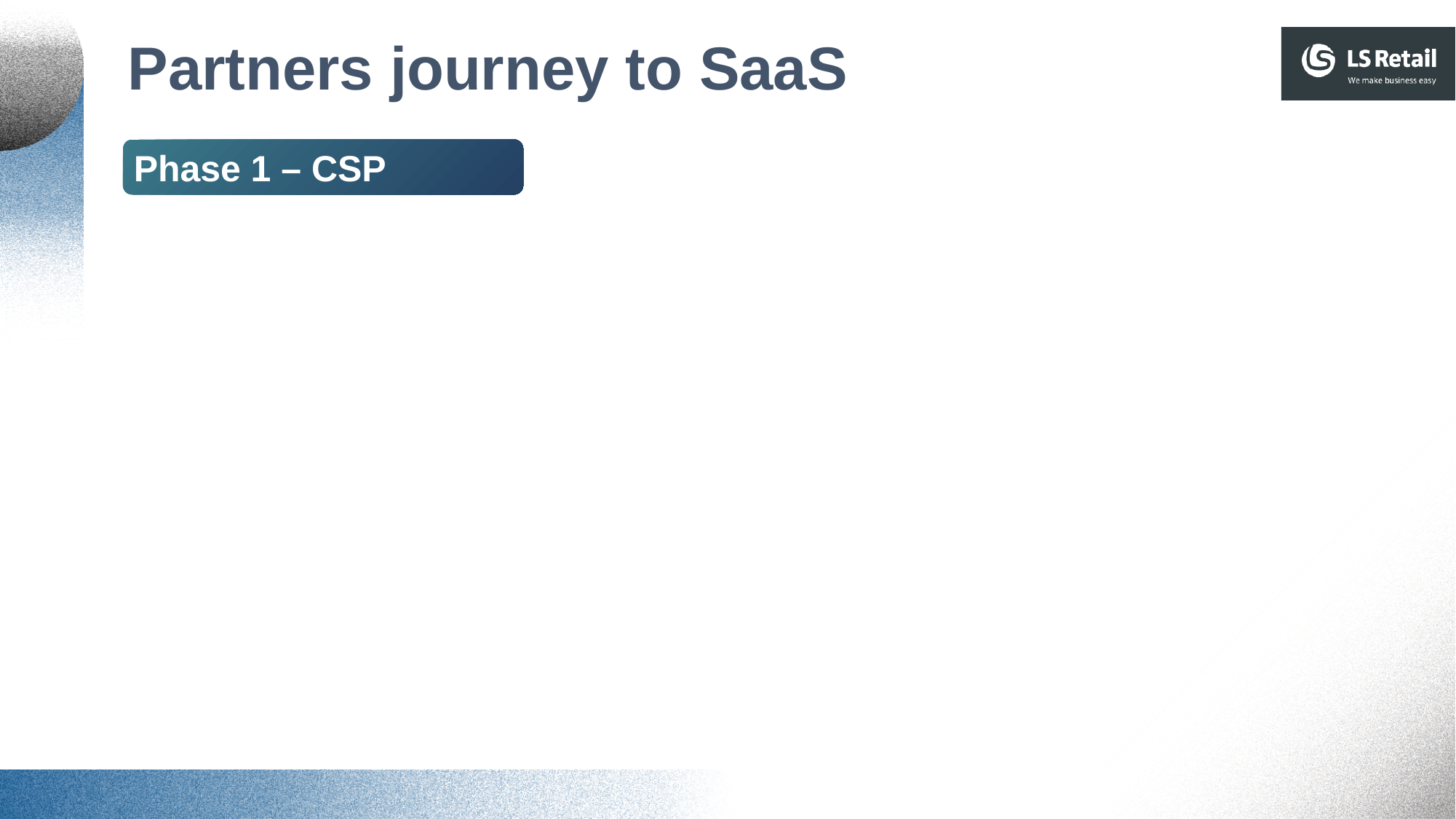

Partners journey to SaaS

Phase 1 – CSP Partner